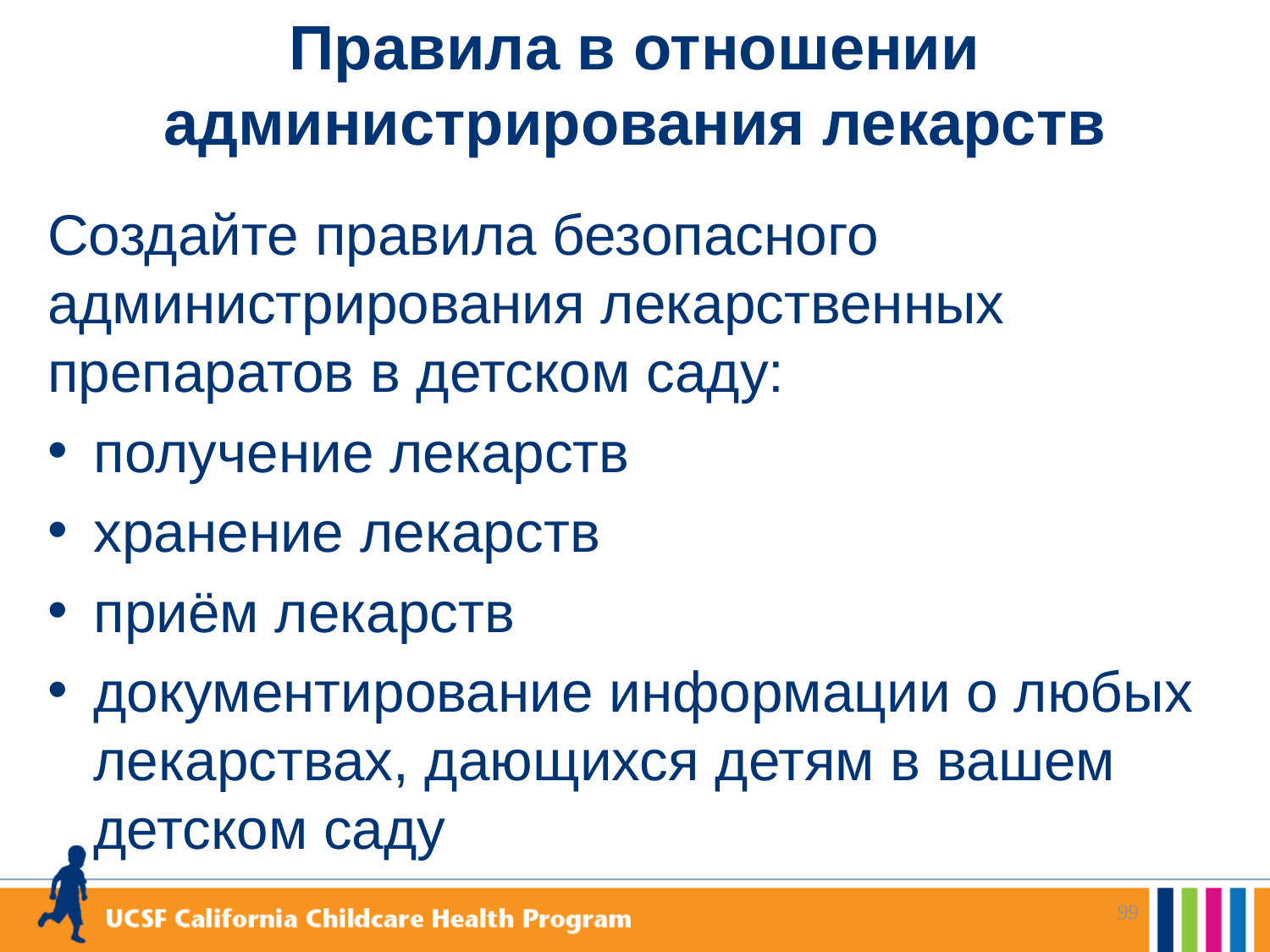

# Правила в отношении администрирования лекарств
Создайте правила безопасного администрирования лекарственных препаратов в детском саду:
получение лекарств
хранение лекарств
приём лекарств
документирование информации о любых лекарствах, дающихся детям в вашем детском саду

99